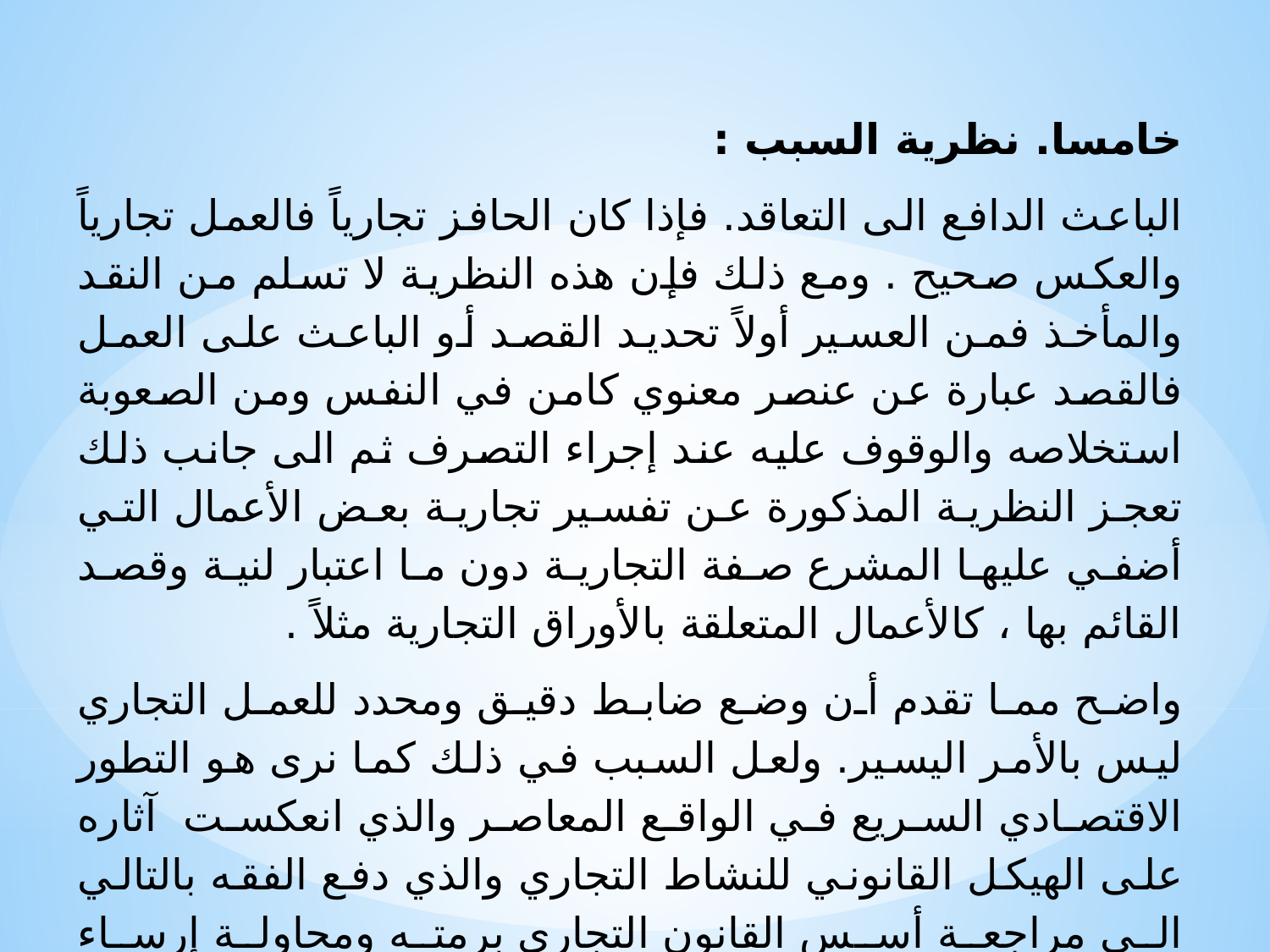

خامسا. نظرية السبب :
الباعث الدافع الى التعاقد. فإذا كان الحافز تجارياً فالعمل تجارياً والعكس صحيح . ومع ذلك فإن هذه النظرية لا تسلم من النقد والمأخذ فمن العسير أولاً تحديد القصد أو الباعث على العمل فالقصد عبارة عن عنصر معنوي كامن في النفس ومن الصعوبة استخلاصه والوقوف عليه عند إجراء التصرف ثم الى جانب ذلك تعجز النظرية المذكورة عن تفسير تجارية بعض الأعمال التي أضفي عليها المشرع صفة التجارية دون ما اعتبار لنية وقصد القائم بها ، كالأعمال المتعلقة بالأوراق التجارية مثلاً .
واضح مما تقدم أن وضع ضابط دقيق ومحدد للعمل التجاري ليس بالأمر اليسير. ولعل السبب في ذلك كما نرى هو التطور الاقتصادي السريع في الواقع المعاصر والذي انعكست  آثاره على الهيكل القانوني للنشاط التجاري والذي دفع الفقه بالتالي الى مراجعة أسس القانون التجاري برمته ومحاولة إرساء قواعده على مبادئ جديدة تختلف جوهرياً عن أسسه التقليدية .